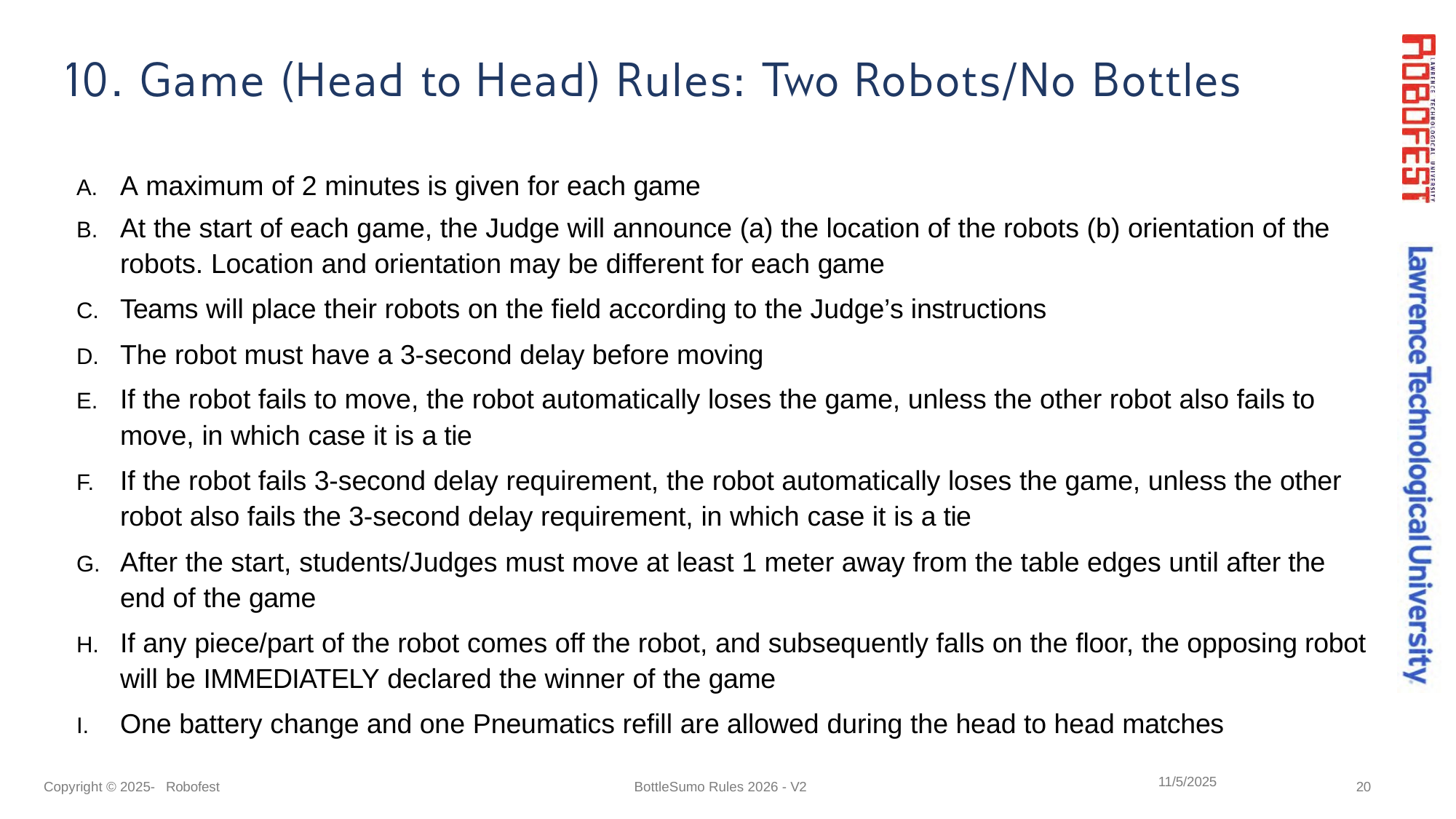

# 10. Game (Head to Head) Rules: Two Robots/No Bottles
A maximum of 2 minutes is given for each game
At the start of each game, the Judge will announce (a) the location of the robots (b) orientation of the robots. Location and orientation may be different for each game
Teams will place their robots on the field according to the Judge’s instructions
The robot must have a 3-second delay before moving
If the robot fails to move, the robot automatically loses the game, unless the other robot also fails to move, in which case it is a tie
If the robot fails 3-second delay requirement, the robot automatically loses the game, unless the other robot also fails the 3-second delay requirement, in which case it is a tie
After the start, students/Judges must move at least 1 meter away from the table edges until after the end of the game
If any piece/part of the robot comes off the robot, and subsequently falls on the floor, the opposing robot will be IMMEDIATELY declared the winner of the game
One battery change and one Pneumatics refill are allowed during the head to head matches
11/5/2025
Copyright © 2025- Robofest
BottleSumo Rules 2026 - V2
20